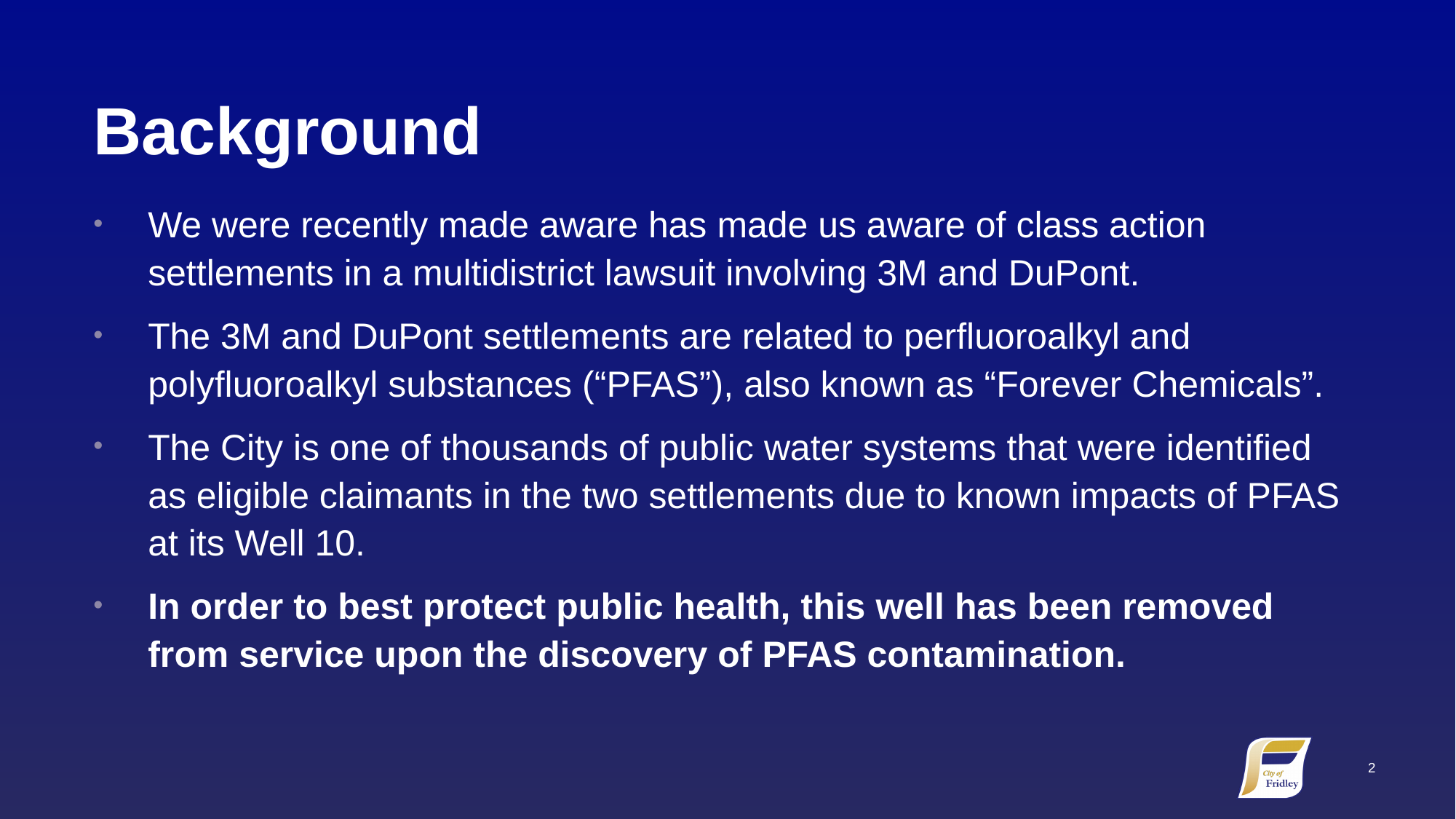

# Background
We were recently made aware has made us aware of class action settlements in a multidistrict lawsuit involving 3M and DuPont.
The 3M and DuPont settlements are related to perfluoroalkyl and polyfluoroalkyl substances (“PFAS”), also known as “Forever Chemicals”.
The City is one of thousands of public water systems that were identified as eligible claimants in the two settlements due to known impacts of PFAS at its Well 10.
In order to best protect public health, this well has been removed from service upon the discovery of PFAS contamination.
2